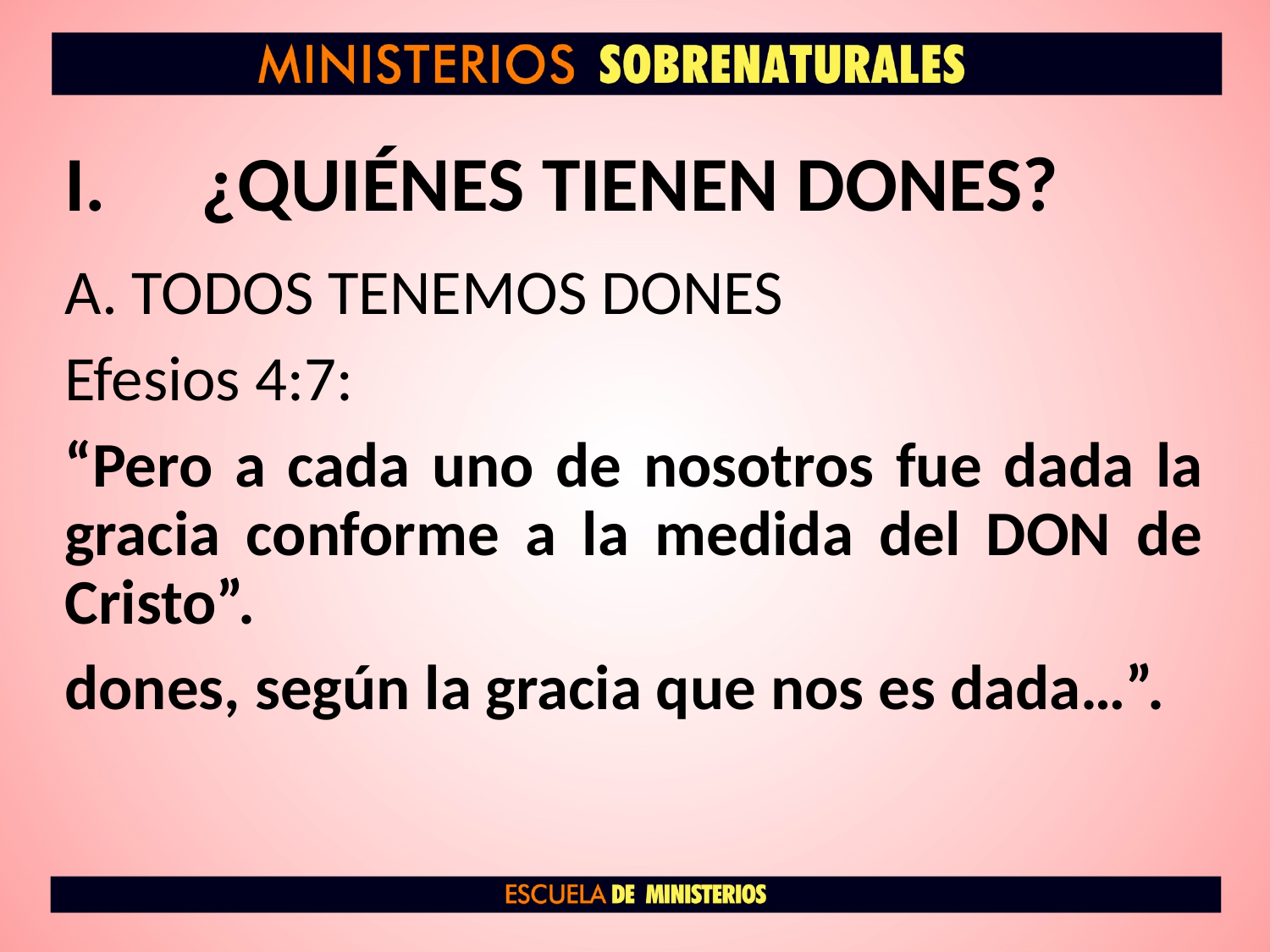

# ¿QUIÉNES TIENEN DONES?
A. TODOS TENEMOS DONES
Efesios 4:7:
“Pero a cada uno de nosotros fue dada la gracia conforme a la medida del DON de Cristo”.
dones, según la gracia que nos es dada…”.